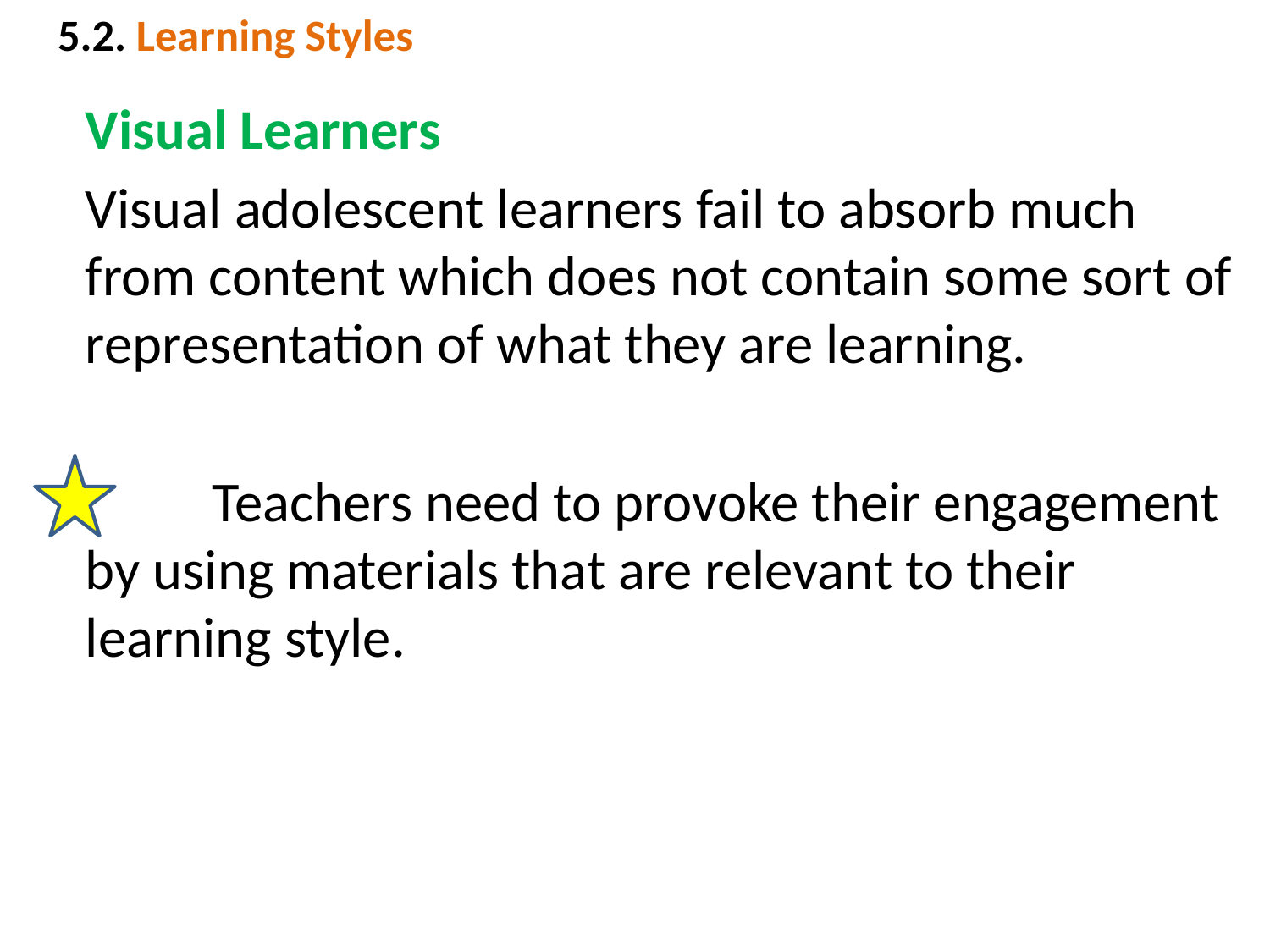

# 5.2. Learning Styles
	Visual Learners
	Visual adolescent learners fail to absorb much from content which does not contain some sort of representation of what they are learning.

		Teachers need to provoke their engagement by using materials that are relevant to their learning style.